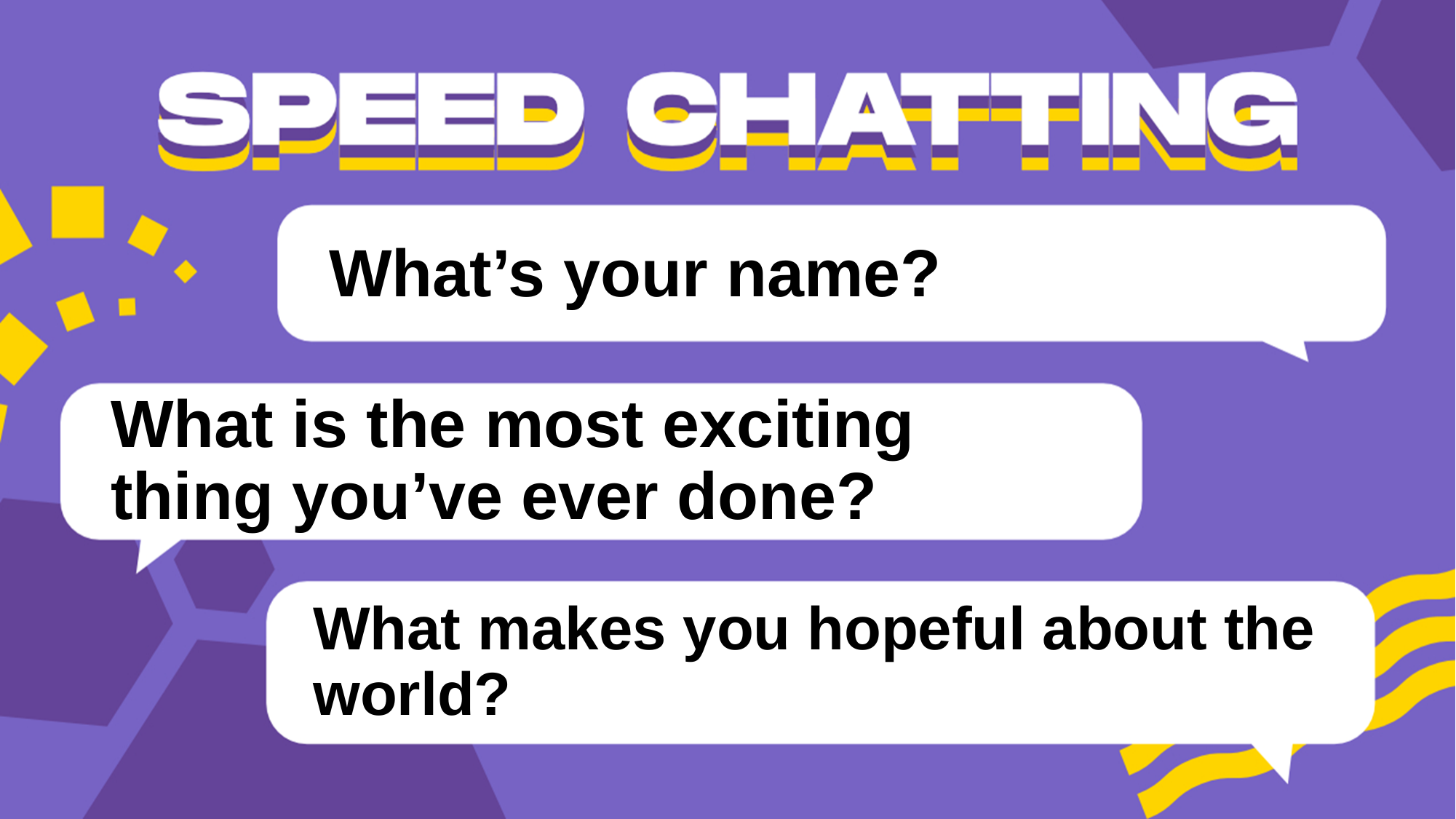

# What’s your name?
What is the most exciting thing you’ve ever done?
What makes you hopeful about the world?